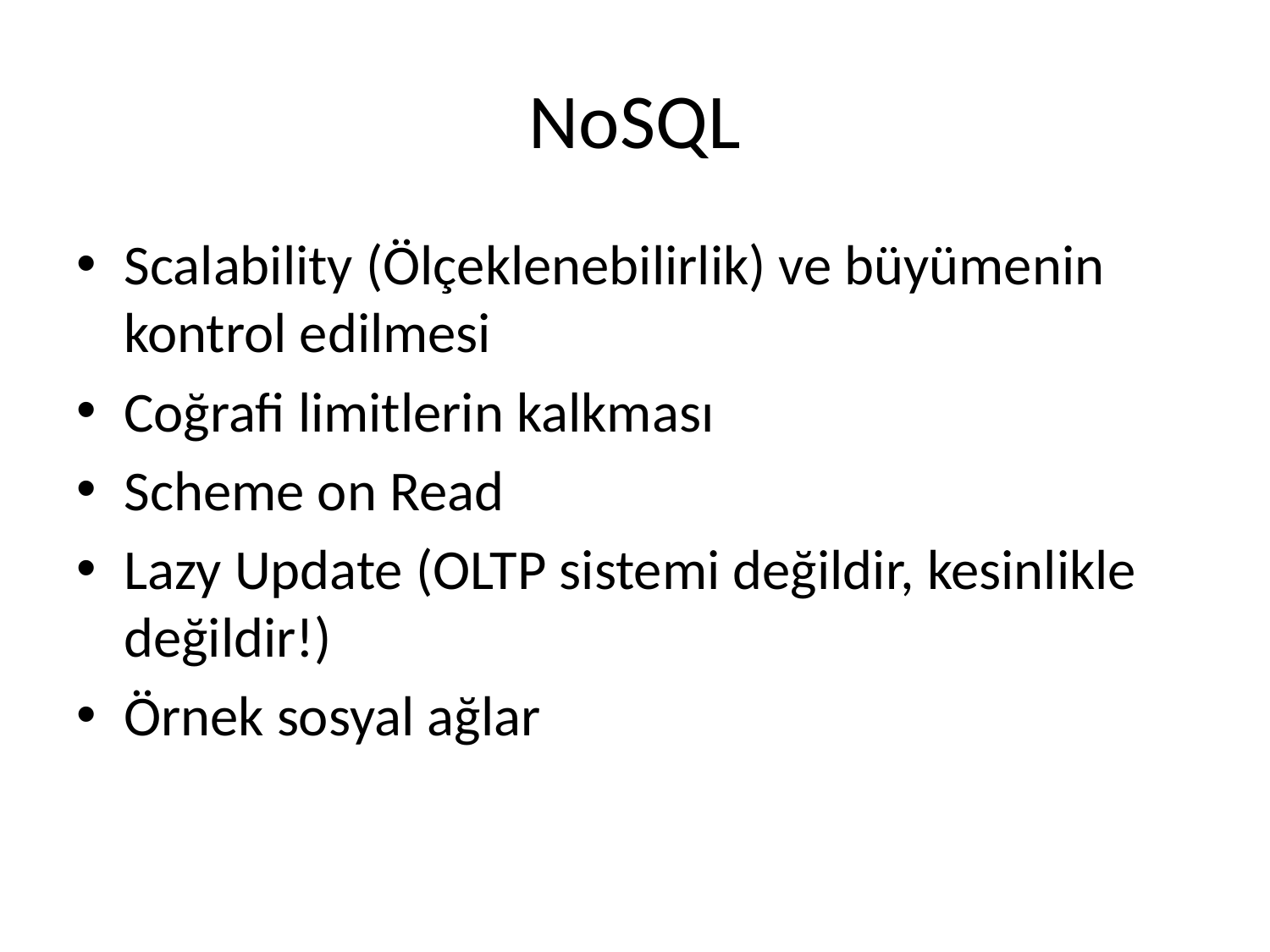

# NoSQL
Scalability (Ölçeklenebilirlik) ve büyümenin kontrol edilmesi
Coğrafi limitlerin kalkması
Scheme on Read
Lazy Update (OLTP sistemi değildir, kesinlikle değildir!)
Örnek sosyal ağlar